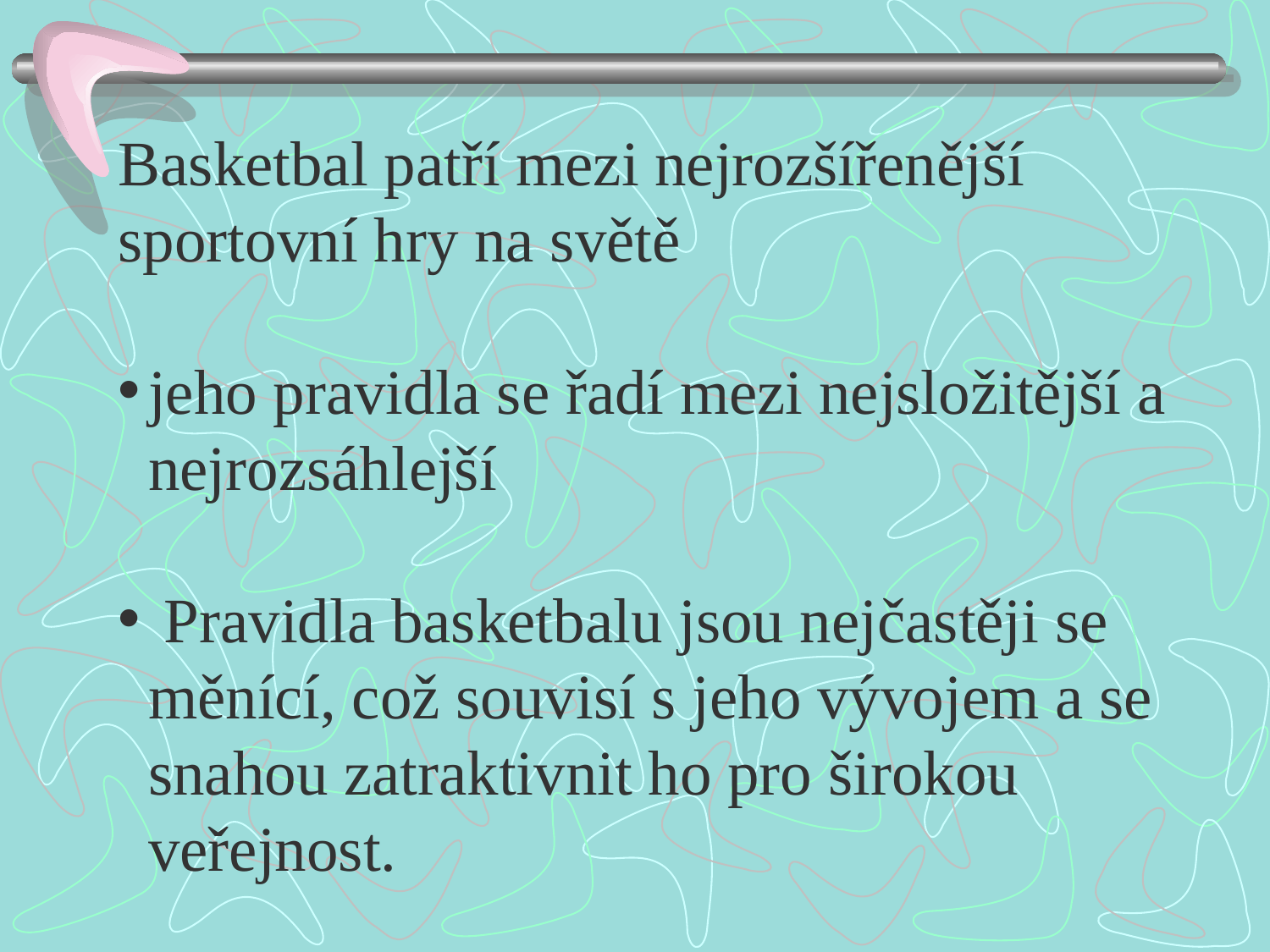

Basketbal patří mezi nejrozšířenější sportovní hry na světě

jeho pravidla se řadí mezi nejsložitější a nejrozsáhlejší

 Pravidla basketbalu jsou nejčastěji se měnící, což souvisí s jeho vývojem a se snahou zatraktivnit ho pro širokou veřejnost.